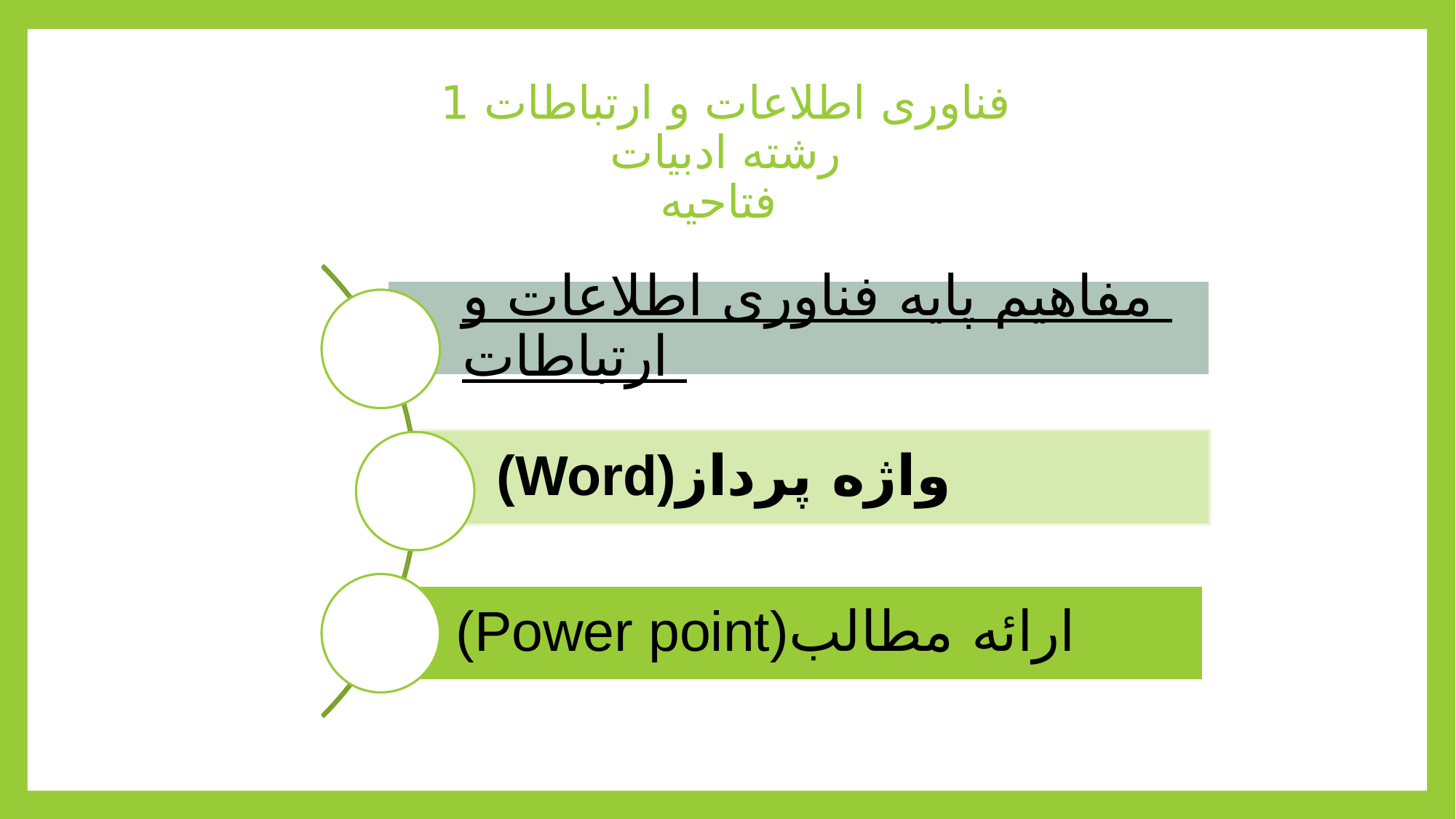

# فناوری اطلاعات و ارتباطات 1 رشته ادبیات فتاحیه
مفاهیم پایه فناوری اطلاعات و ارتباطات
(Word)واژه پرداز
(Power point)ارائه مطالب